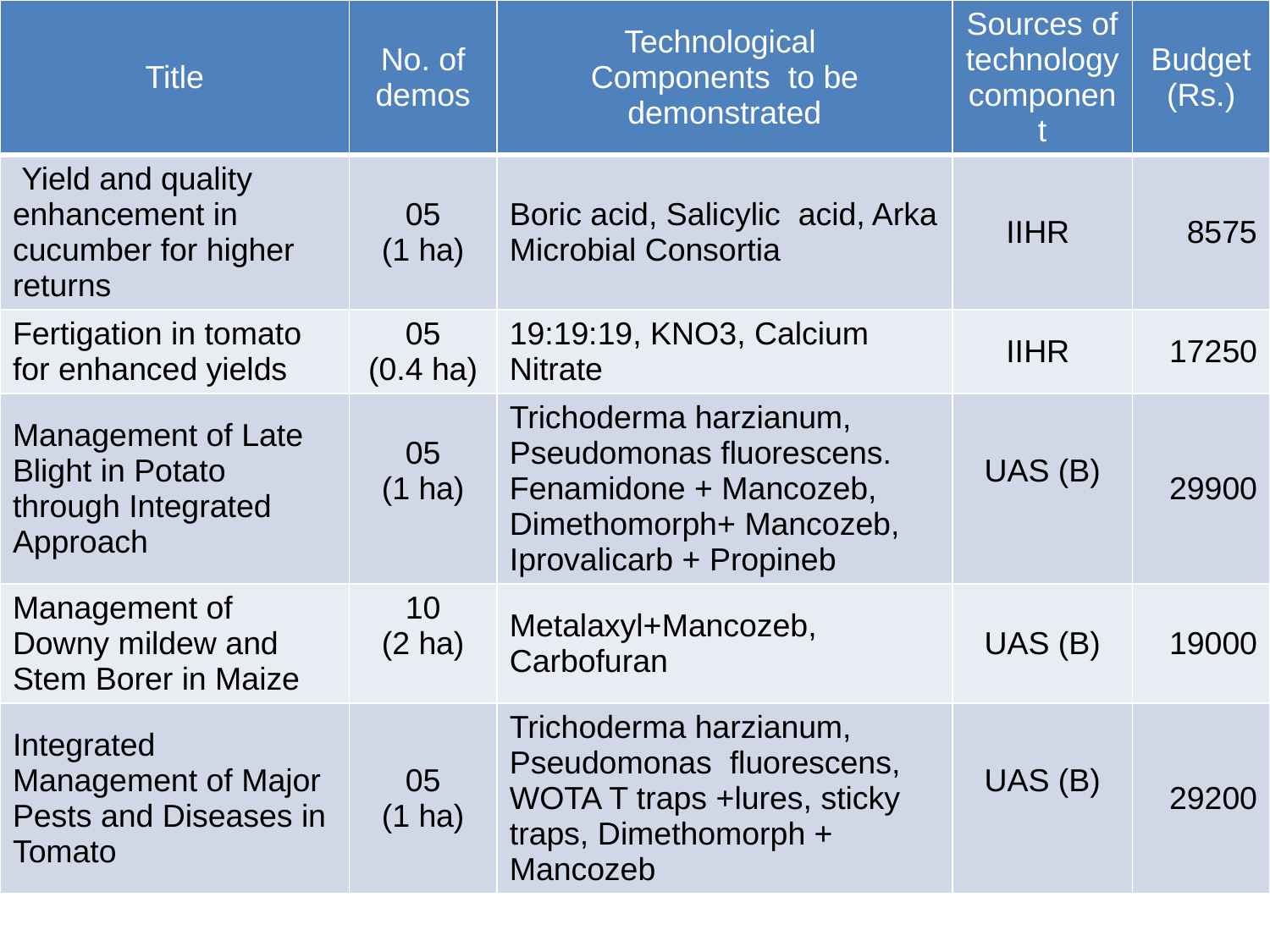

| Title | No. of demos | Technological Components to be demonstrated | Sources of technology component | Budget (Rs.) |
| --- | --- | --- | --- | --- |
| Yield and quality enhancement in cucumber for higher returns | 05 (1 ha) | Boric acid, Salicylic acid, Arka Microbial Consortia | IIHR | 8575 |
| Fertigation in tomato for enhanced yields | 05 (0.4 ha) | 19:19:19, KNO3, Calcium Nitrate | IIHR | 17250 |
| Management of Late Blight in Potato through Integrated Approach | 05 (1 ha) | Trichoderma harzianum, Pseudomonas fluorescens. Fenamidone + Mancozeb, Dimethomorph+ Mancozeb, Iprovalicarb + Propineb | UAS (B) | 29900 |
| Management of Downy mildew and Stem Borer in Maize | 10 (2 ha) | Metalaxyl+Mancozeb, Carbofuran | UAS (B) | 19000 |
| Integrated Management of Major Pests and Diseases in Tomato | 05 (1 ha) | Trichoderma harzianum, Pseudomonas fluorescens, WOTA T traps +lures, sticky traps, Dimethomorph + Mancozeb | UAS (B) | 29200 |